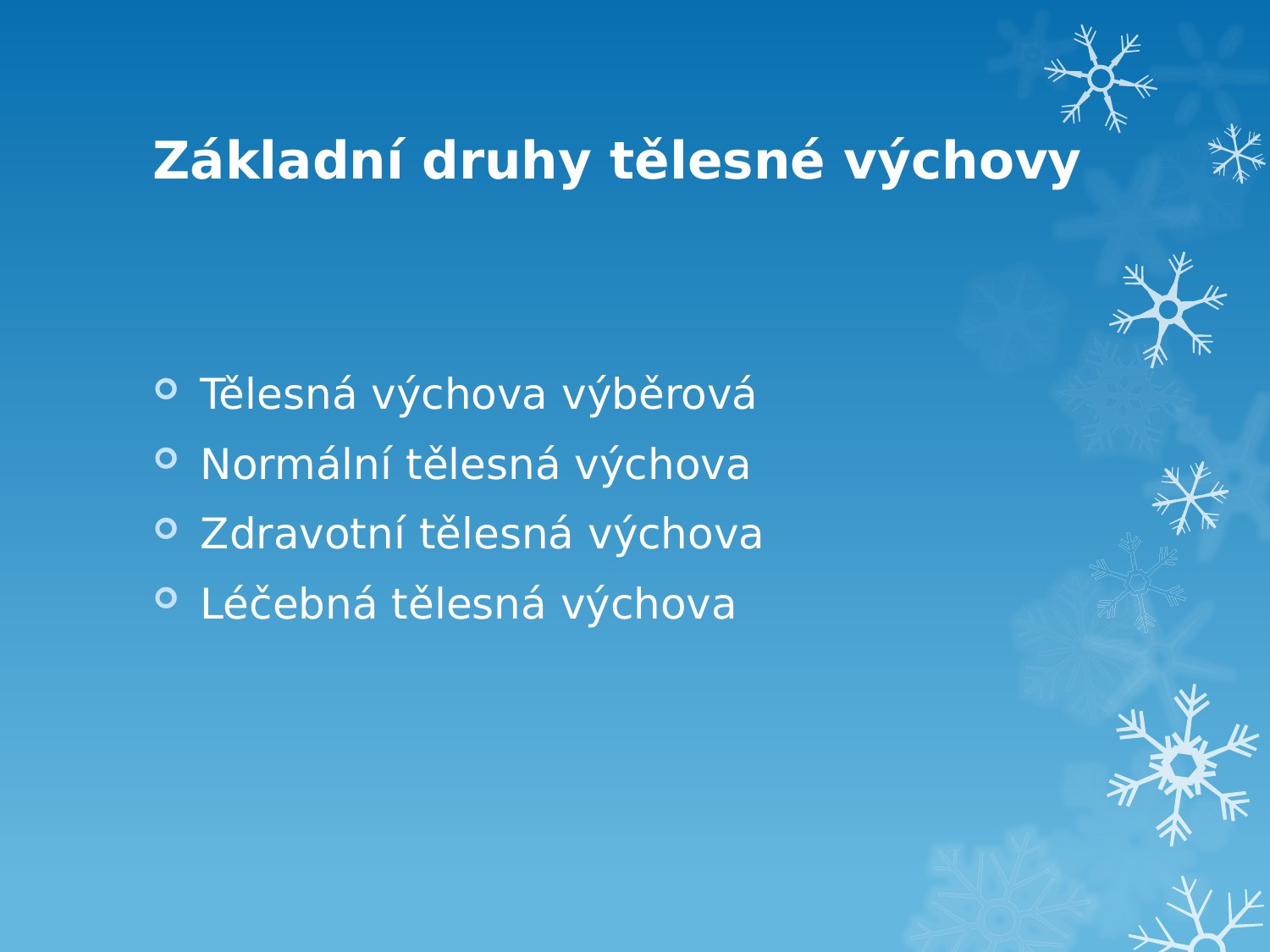

# Základní druhy tělesné výchovy
Tělesná výchova výběrová
Normální tělesná výchova
Zdravotní tělesná výchova
Léčebná tělesná výchova